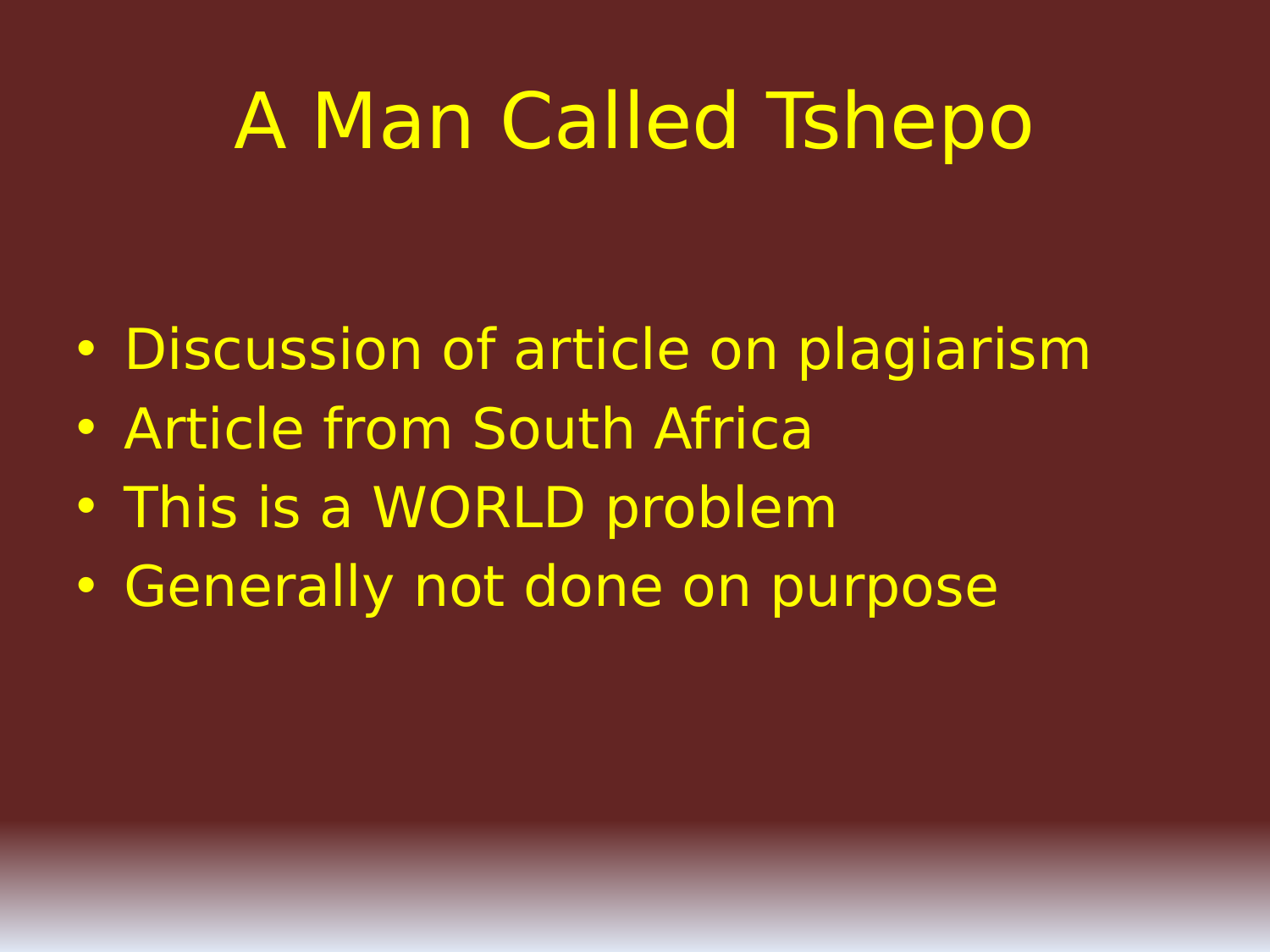

# A Man Called Tshepo
Discussion of article on plagiarism
Article from South Africa
This is a WORLD problem
Generally not done on purpose